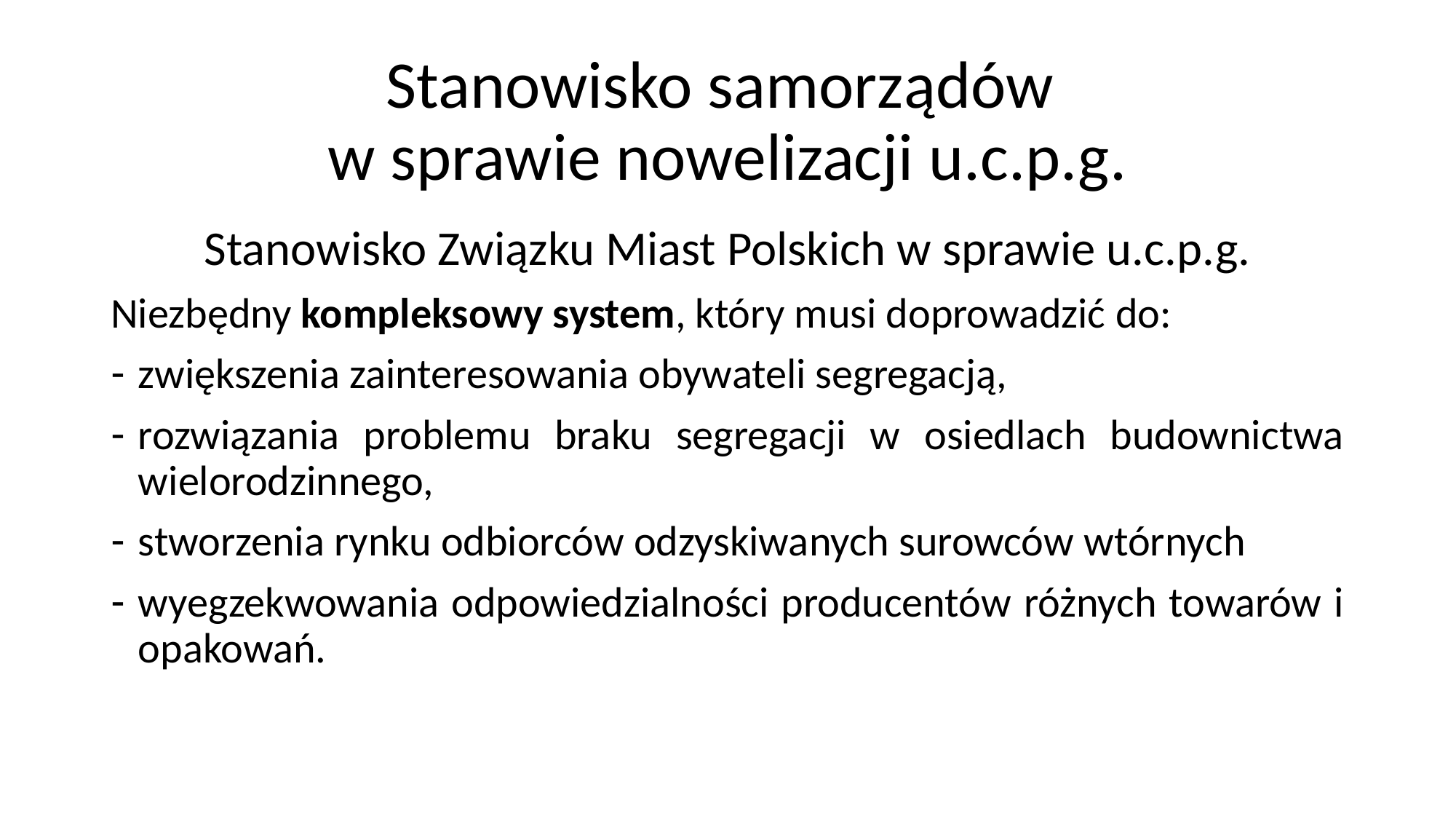

# Stanowisko samorządów w sprawie nowelizacji u.c.p.g.
Stanowisko Związku Miast Polskich w sprawie u.c.p.g.
Niezbędny kompleksowy system, który musi doprowadzić do:
zwiększenia zainteresowania obywateli segregacją,
rozwiązania problemu braku segregacji w osiedlach budownictwa wielorodzinnego,
stworzenia rynku odbiorców odzyskiwanych surowców wtórnych
wyegzekwowania odpowiedzialności producentów różnych towarów i opakowań.